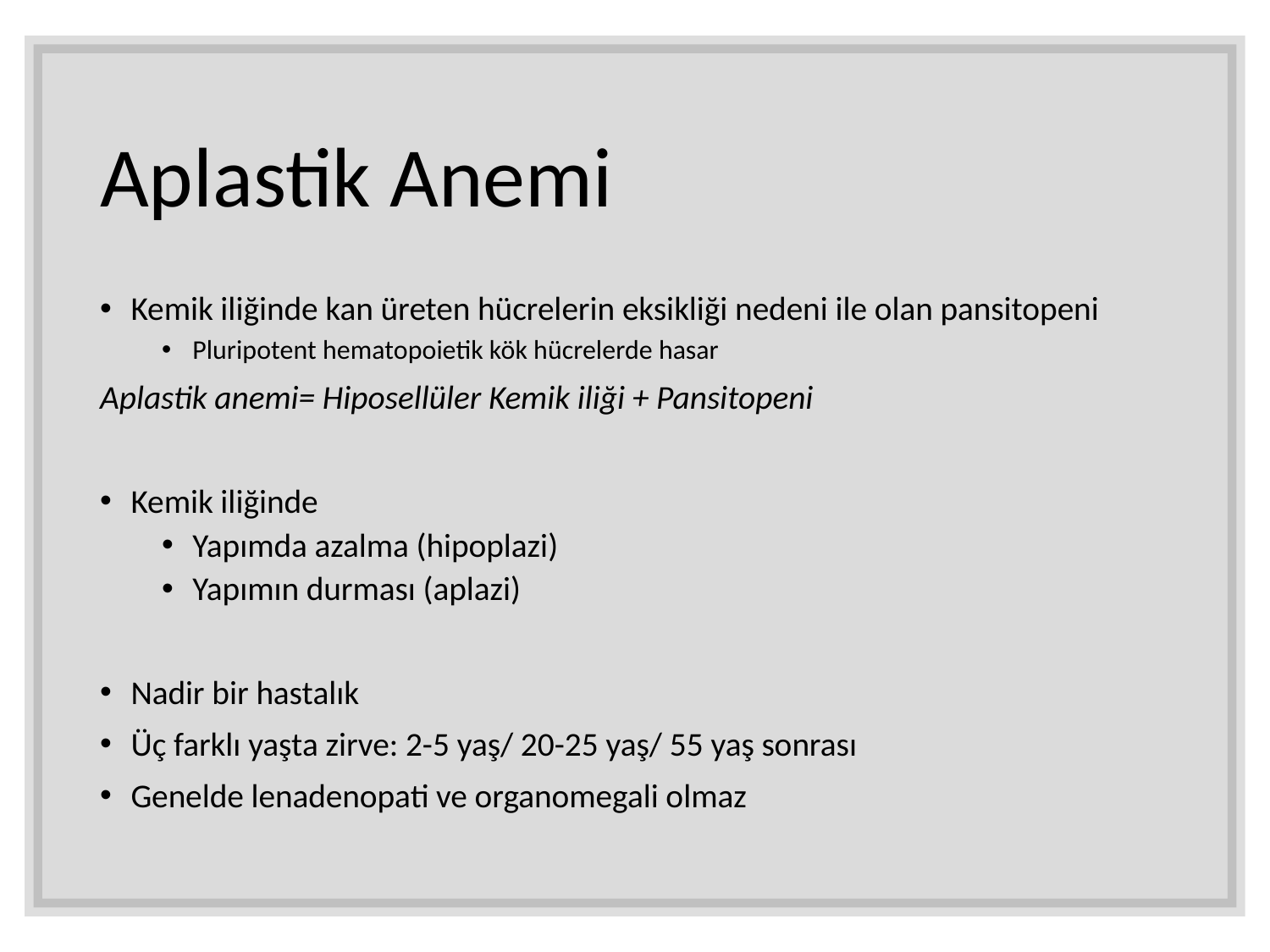

# Aplastik Anemi
Kemik iliğinde kan üreten hücrelerin eksikliği nedeni ile olan pansitopeni
Pluripotent hematopoietik kök hücrelerde hasar
Aplastik anemi= Hiposellüler Kemik iliği + Pansitopeni

Kemik iliğinde
Yapımda azalma (hipoplazi)
Yapımın durması (aplazi)

Nadir bir hastalık
Üç farklı yaşta zirve: 2-5 yaş/ 20-25 yaş/ 55 yaş sonrası
Genelde lenadenopati ve organomegali olmaz